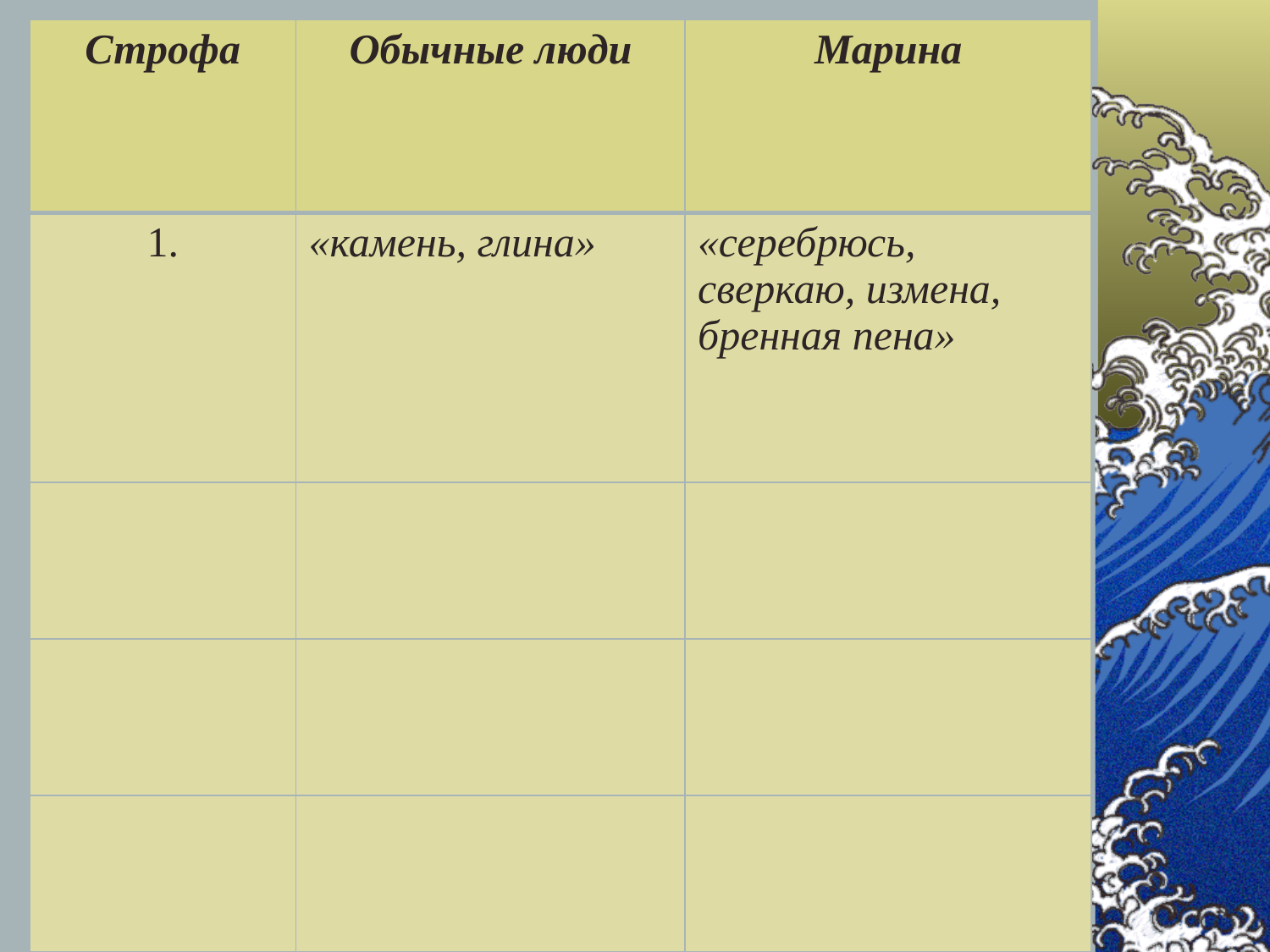

| Строфа | Обычные люди | Марина |
| --- | --- | --- |
| 1. | «камень, глина» | «серебрюсь, сверкаю, измена, бренная пена» |
|  |  |  |
|  |  |  |
|  |  |  |